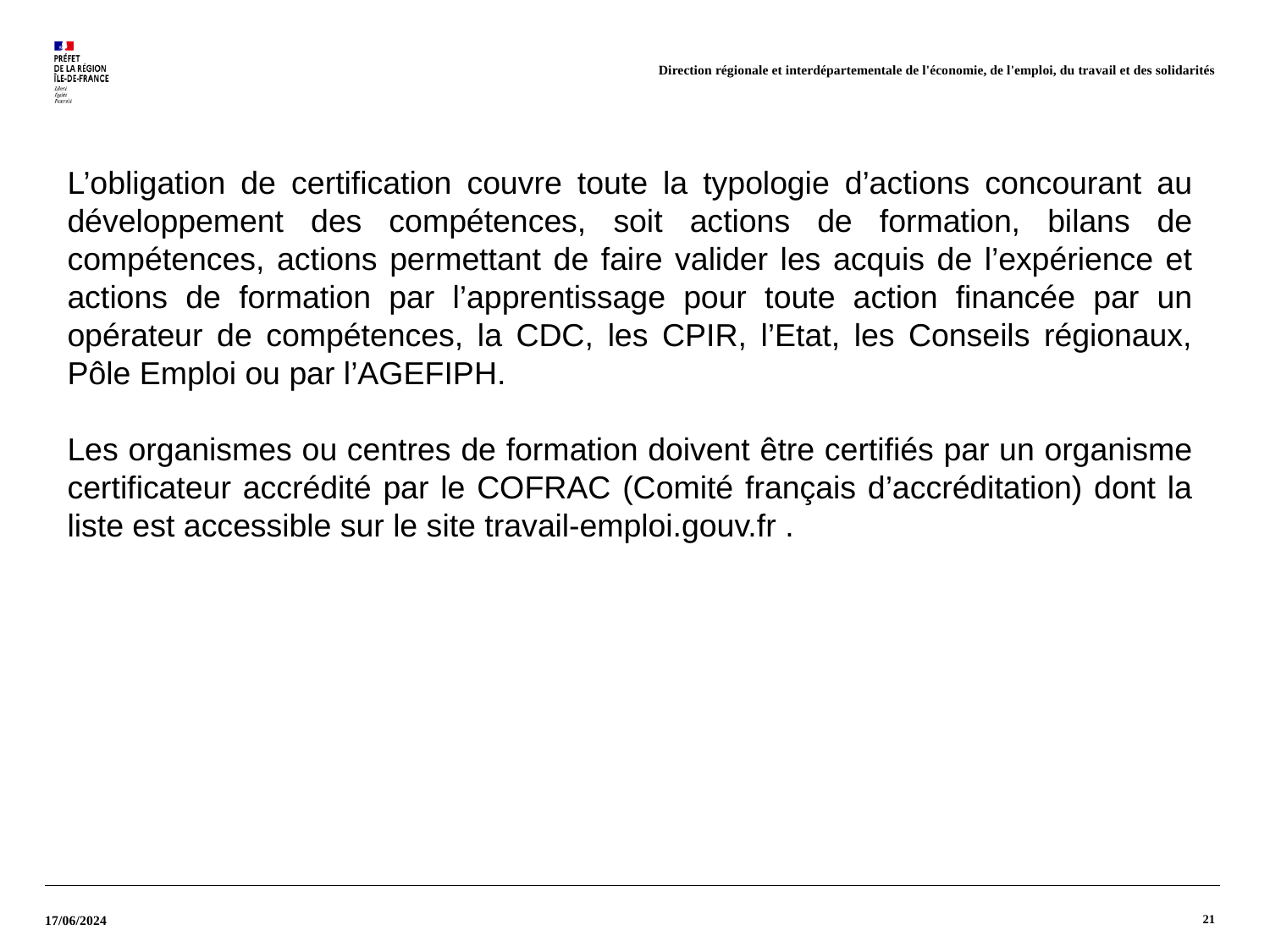

Direction régionale et interdépartementale de l'économie, de l'emploi, du travail et des solidarités
L’obligation de certification couvre toute la typologie d’actions concourant au développement des compétences, soit actions de formation, bilans de compétences, actions permettant de faire valider les acquis de l’expérience et actions de formation par l’apprentissage pour toute action financée par un opérateur de compétences, la CDC, les CPIR, l’Etat, les Conseils régionaux, Pôle Emploi ou par l’AGEFIPH.

Les organismes ou centres de formation doivent être certifiés par un organisme certificateur accrédité par le COFRAC (Comité français d’accréditation) dont la liste est accessible sur le site travail-emploi.gouv.fr .

21
17/06/2024